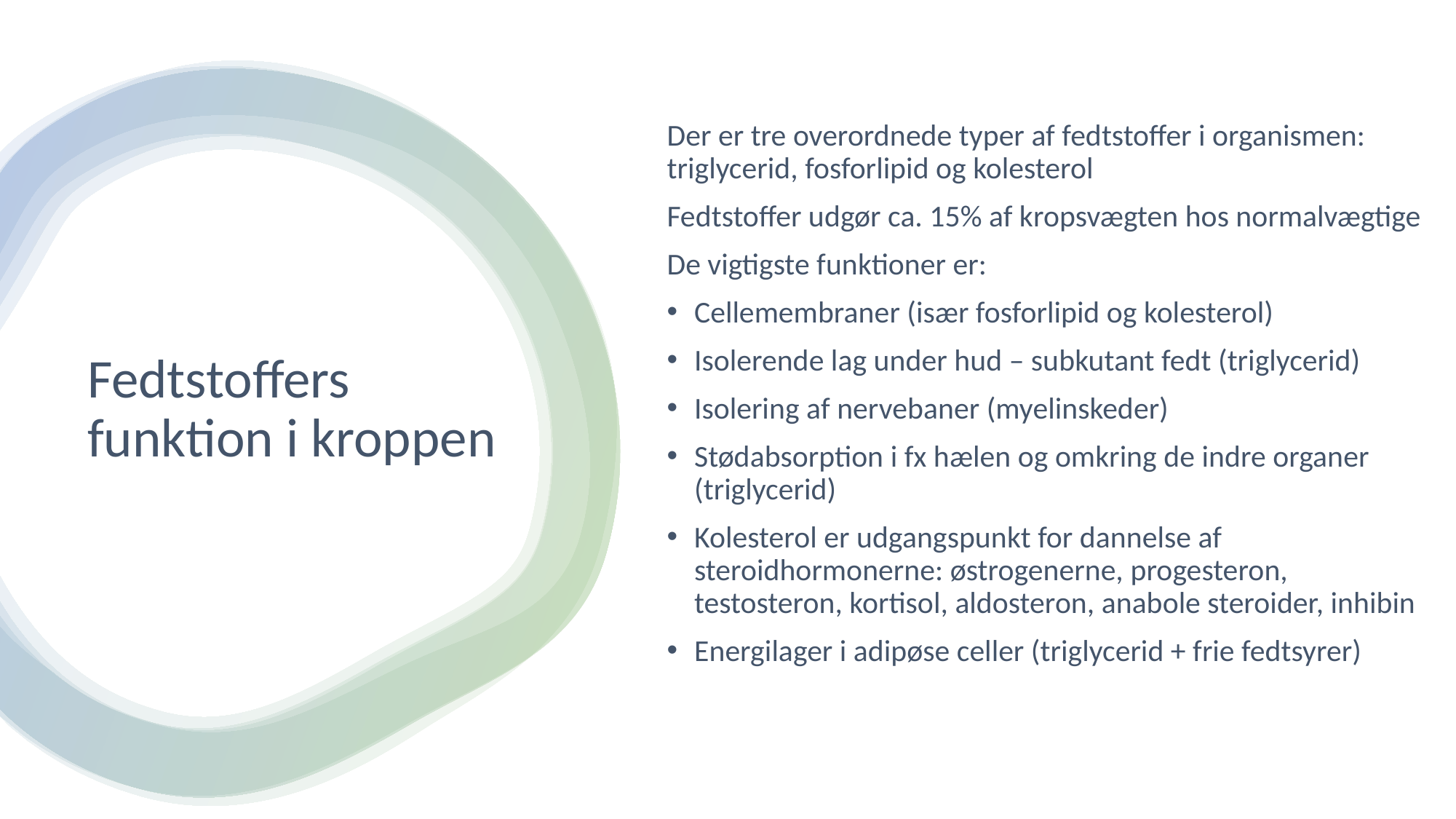

Der er tre overordnede typer af fedtstoffer i organismen: triglycerid, fosforlipid og kolesterol
Fedtstoffer udgør ca. 15% af kropsvægten hos normalvægtige
De vigtigste funktioner er:
Cellemembraner (især fosforlipid og kolesterol)
Isolerende lag under hud – subkutant fedt (triglycerid)
Isolering af nervebaner (myelinskeder)
Stødabsorption i fx hælen og omkring de indre organer (triglycerid)
Kolesterol er udgangspunkt for dannelse af steroidhormonerne: østrogenerne, progesteron, testosteron, kortisol, aldosteron, anabole steroider, inhibin
Energilager i adipøse celler (triglycerid + frie fedtsyrer)

# Fedtstoffers funktion i kroppen